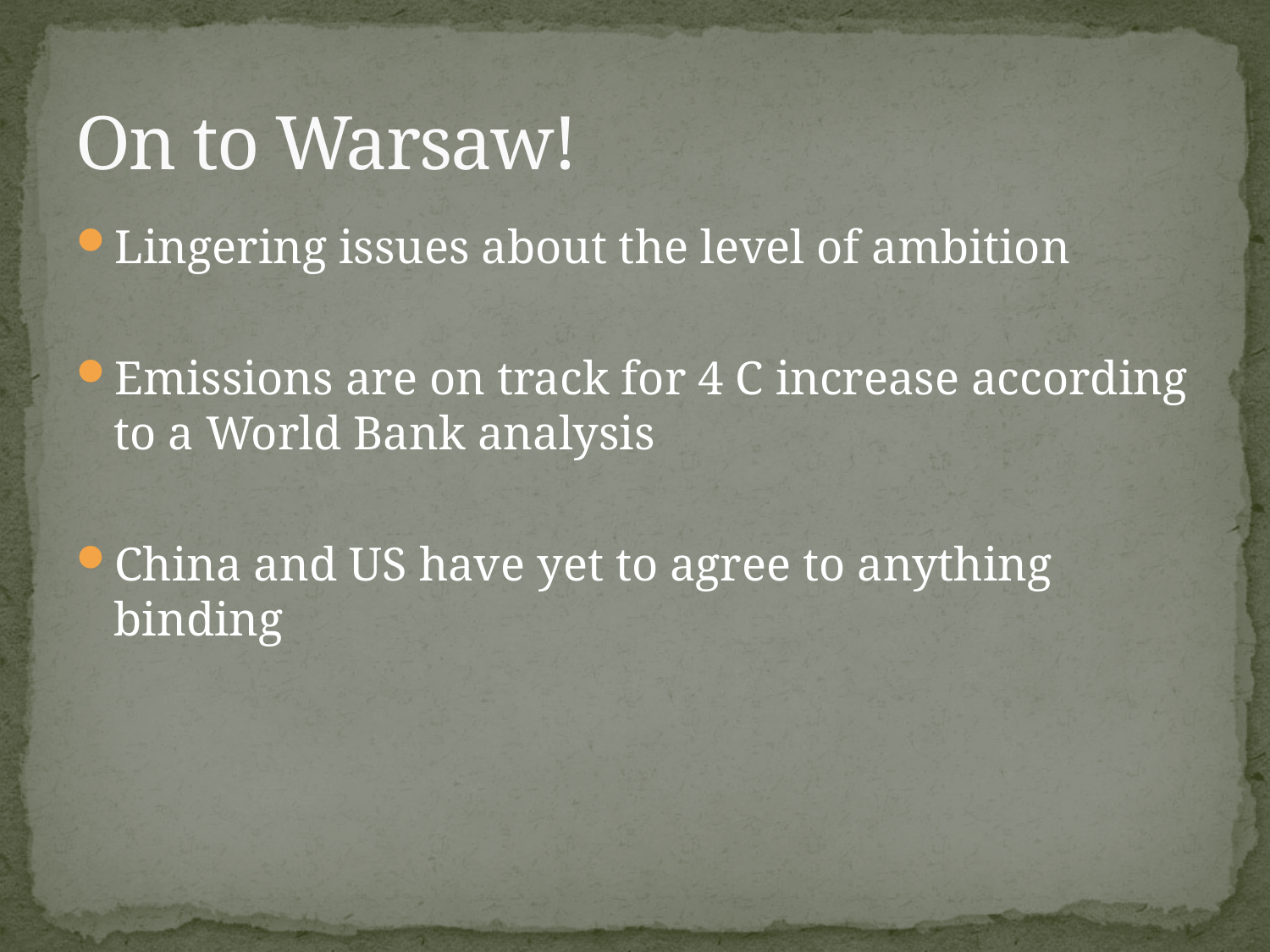

# On to Warsaw!
Lingering issues about the level of ambition

Emissions are on track for 4 C increase according to a World Bank analysis

China and US have yet to agree to anything binding